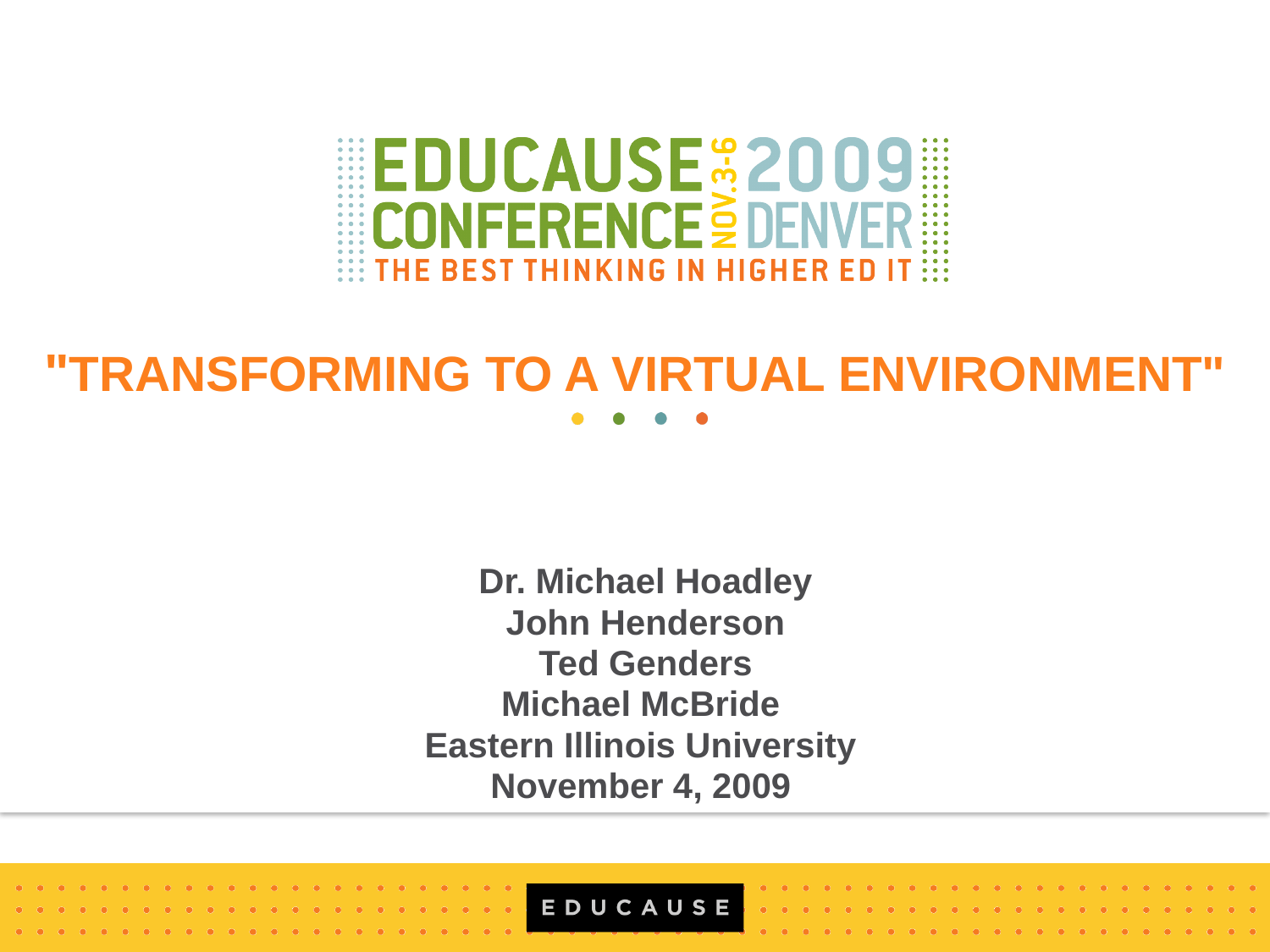

# "TRANSFORMING TO A VIRTUAL ENVIRONMENT"
Dr. Michael Hoadley
John Henderson
Ted Genders
Michael McBride
Eastern Illinois University
November 4, 2009